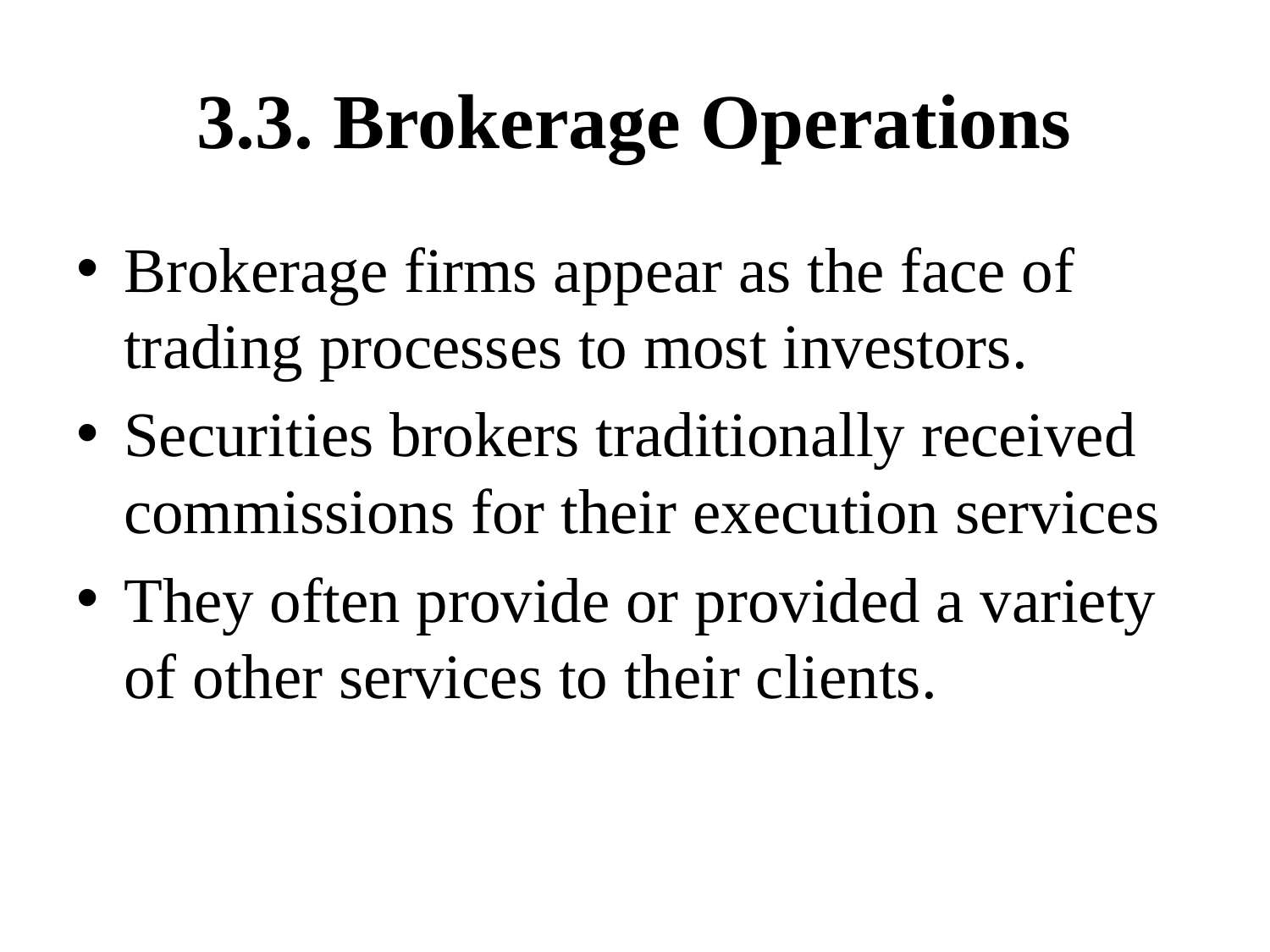

# 3.3. Brokerage Operations
Brokerage firms appear as the face of trading processes to most investors.
Securities brokers traditionally received commissions for their execution services
They often provide or provided a variety of other services to their clients.